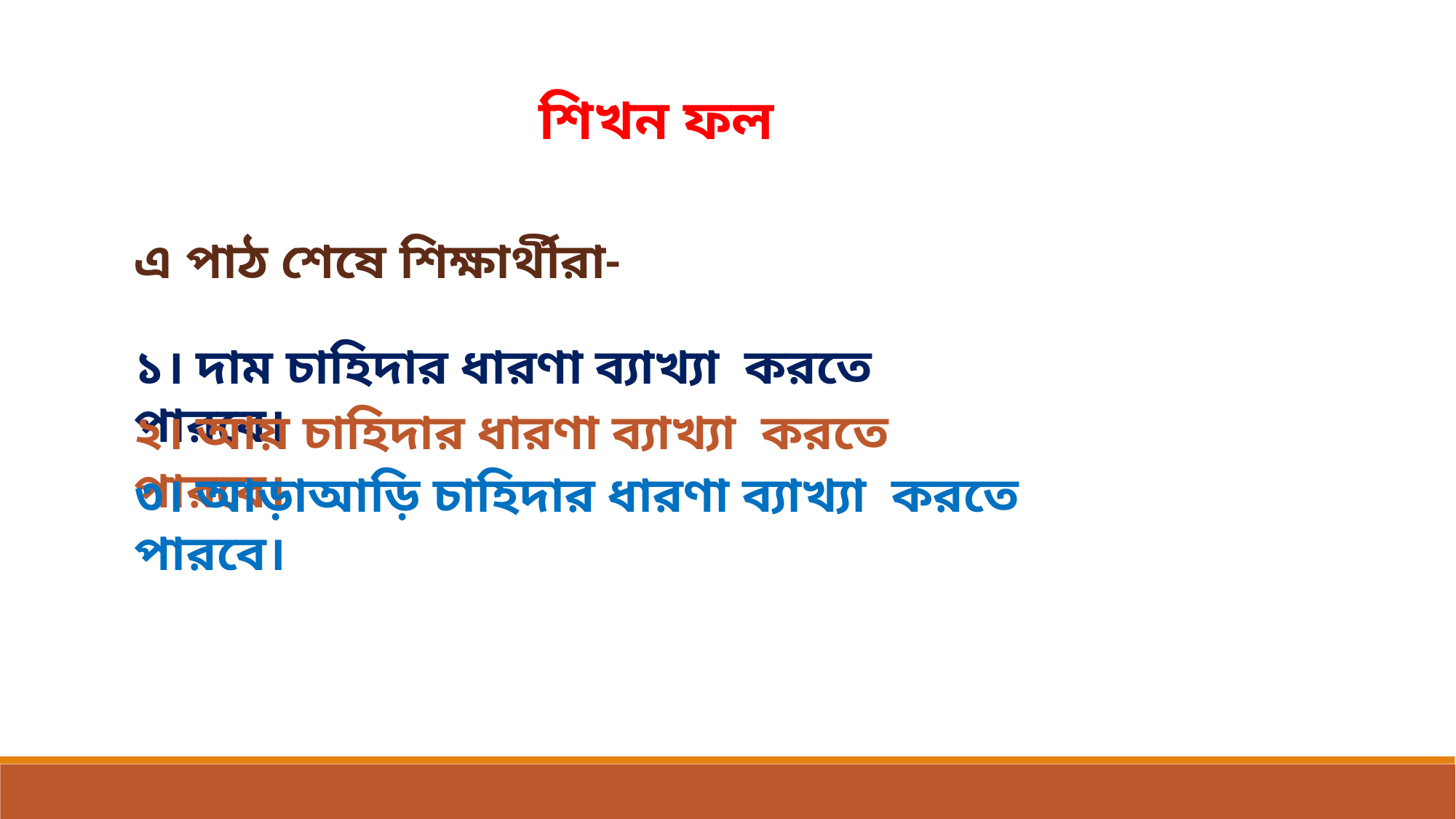

শিখন ফল
এ পাঠ শেষে শিক্ষার্থীরা-
১। দাম চাহিদার ধারণা ব্যাখ্যা  করতে পারবে।
২। আয় চাহিদার ধারণা ব্যাখ্যা  করতে পারবে।
৩। আড়াআড়ি চাহিদার ধারণা ব্যাখ্যা  করতে পারবে।